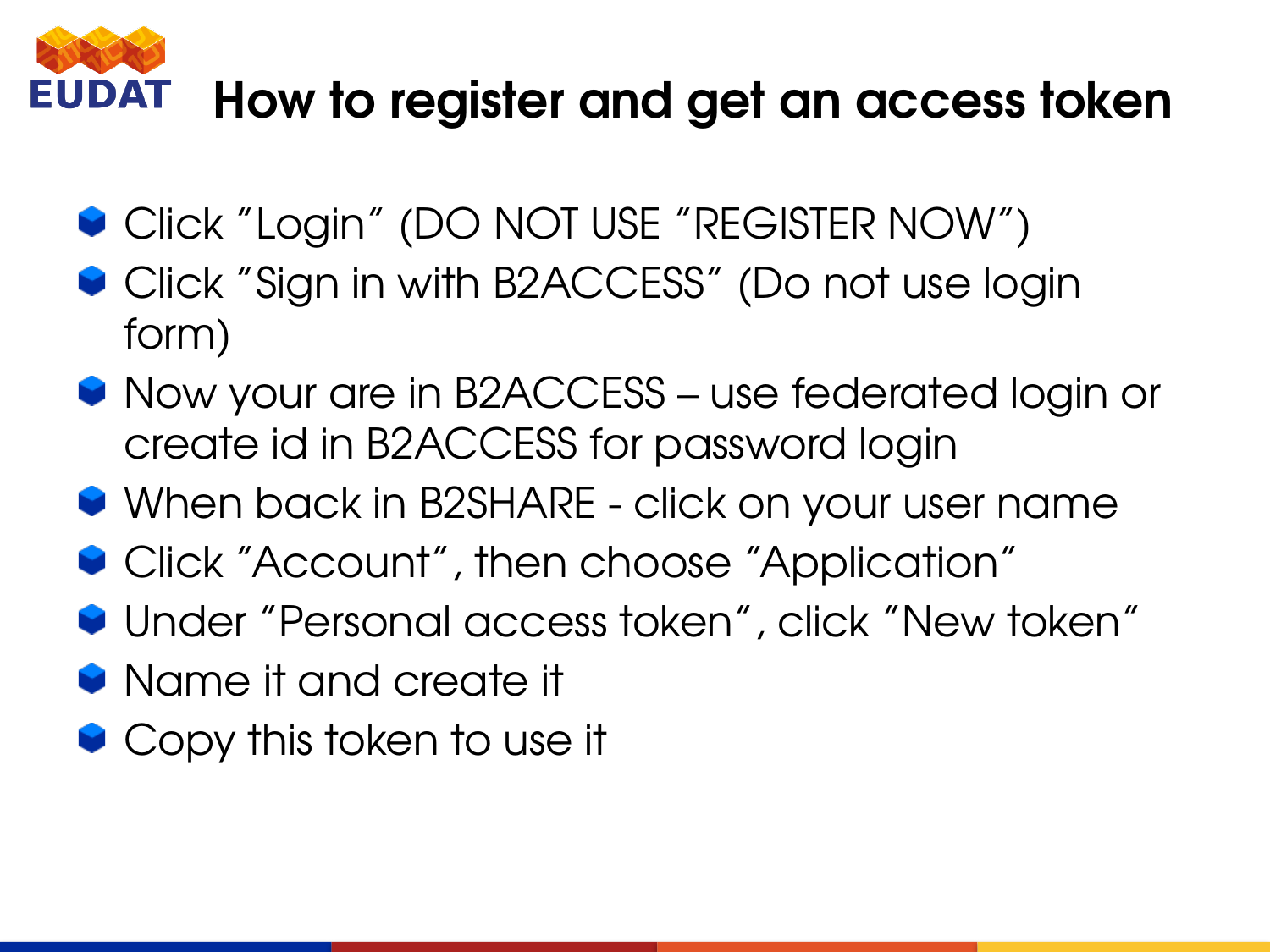

# How to register and get an access token
Click ”Login” (DO NOT USE ”REGISTER NOW”)
Click ”Sign in with B2ACCESS” (Do not use login form)
Now your are in B2ACCESS – use federated login or create id in B2ACCESS for password login
When back in B2SHARE - click on your user name
Click ”Account”, then choose ”Application”
Under ”Personal access token”, click ”New token”
Name it and create it
Copy this token to use it